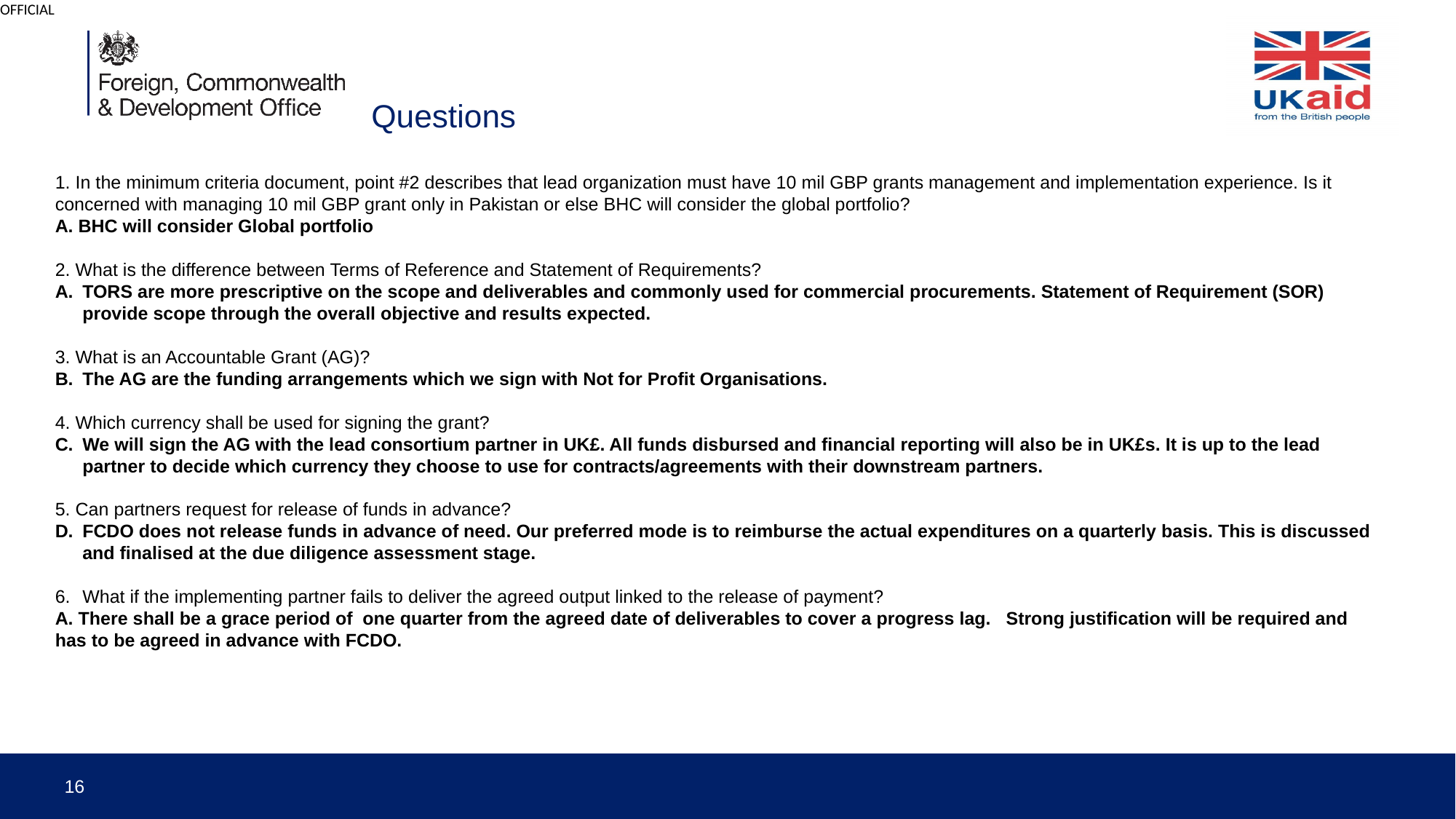

# Questions
1. In the minimum criteria document, point #2 describes that lead organization must have 10 mil GBP grants management and implementation experience. Is it concerned with managing 10 mil GBP grant only in Pakistan or else BHC will consider the global portfolio?
A. BHC will consider Global portfolio

2. What is the difference between Terms of Reference and Statement of Requirements?
TORS are more prescriptive on the scope and deliverables and commonly used for commercial procurements. Statement of Requirement (SOR) provide scope through the overall objective and results expected.

3. What is an Accountable Grant (AG)?
The AG are the funding arrangements which we sign with Not for Profit Organisations.

4. Which currency shall be used for signing the grant?
We will sign the AG with the lead consortium partner in UK£. All funds disbursed and financial reporting will also be in UK£s. It is up to the lead partner to decide which currency they choose to use for contracts/agreements with their downstream partners.

5. Can partners request for release of funds in advance?
FCDO does not release funds in advance of need. Our preferred mode is to reimburse the actual expenditures on a quarterly basis. This is discussed and finalised at the due diligence assessment stage.

What if the implementing partner fails to deliver the agreed output linked to the release of payment?
A. There shall be a grace period of  one quarter from the agreed date of deliverables to cover a progress lag.   Strong justification will be required and has to be agreed in advance with FCDO.

16